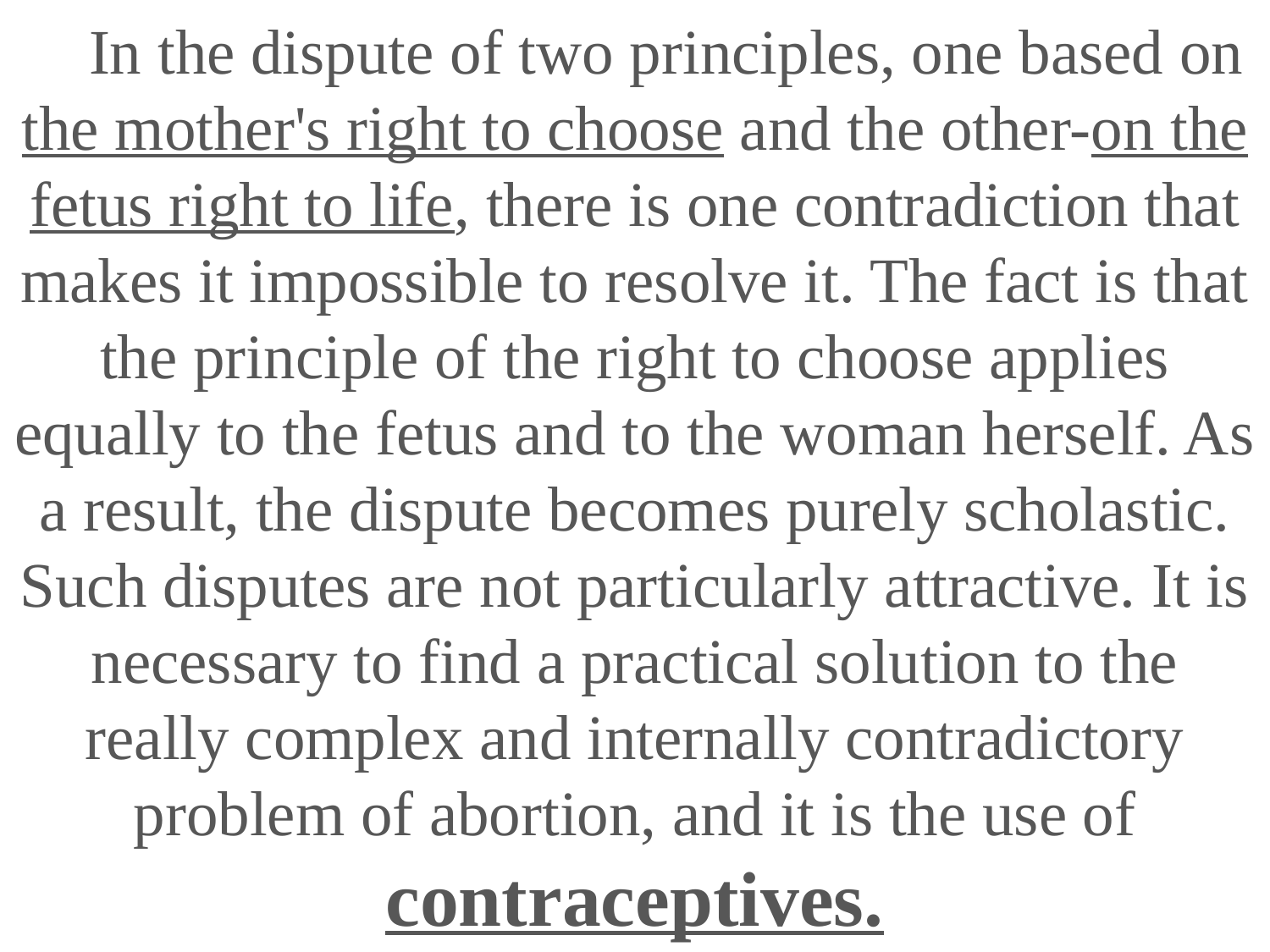

In the dispute of two principles, one based on the mother's right to choose and the other-on the fetus right to life, there is one contradiction that makes it impossible to resolve it. The fact is that the principle of the right to choose applies equally to the fetus and to the woman herself. As a result, the dispute becomes purely scholastic. Such disputes are not particularly attractive. It is necessary to find a practical solution to the really complex and internally contradictory problem of abortion, and it is the use of contraceptives.